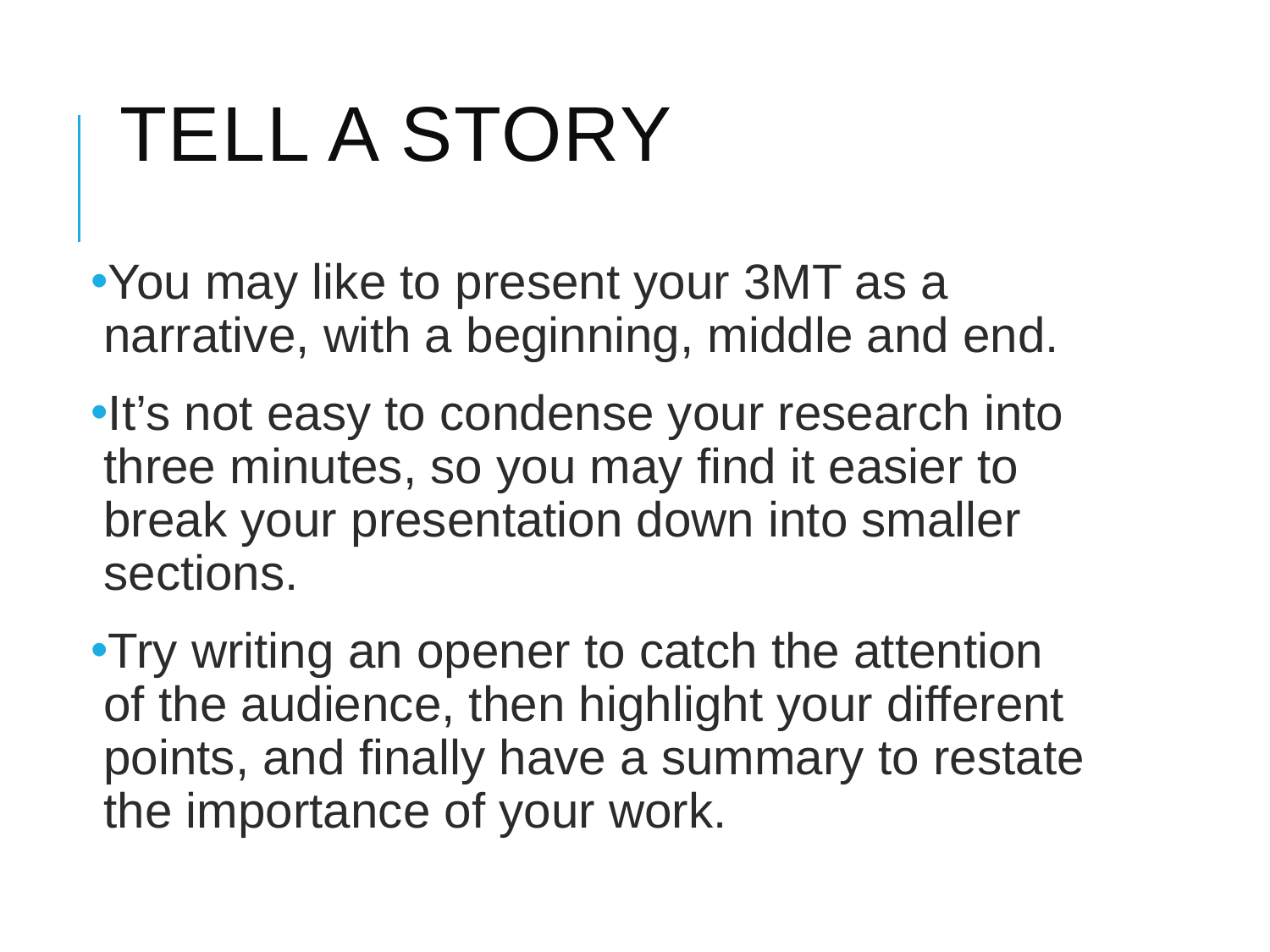

# Tell a story
You may like to present your 3MT as a narrative, with a beginning, middle and end.
It’s not easy to condense your research into three minutes, so you may find it easier to break your presentation down into smaller sections.
Try writing an opener to catch the attention of the audience, then highlight your different points, and finally have a summary to restate the importance of your work.